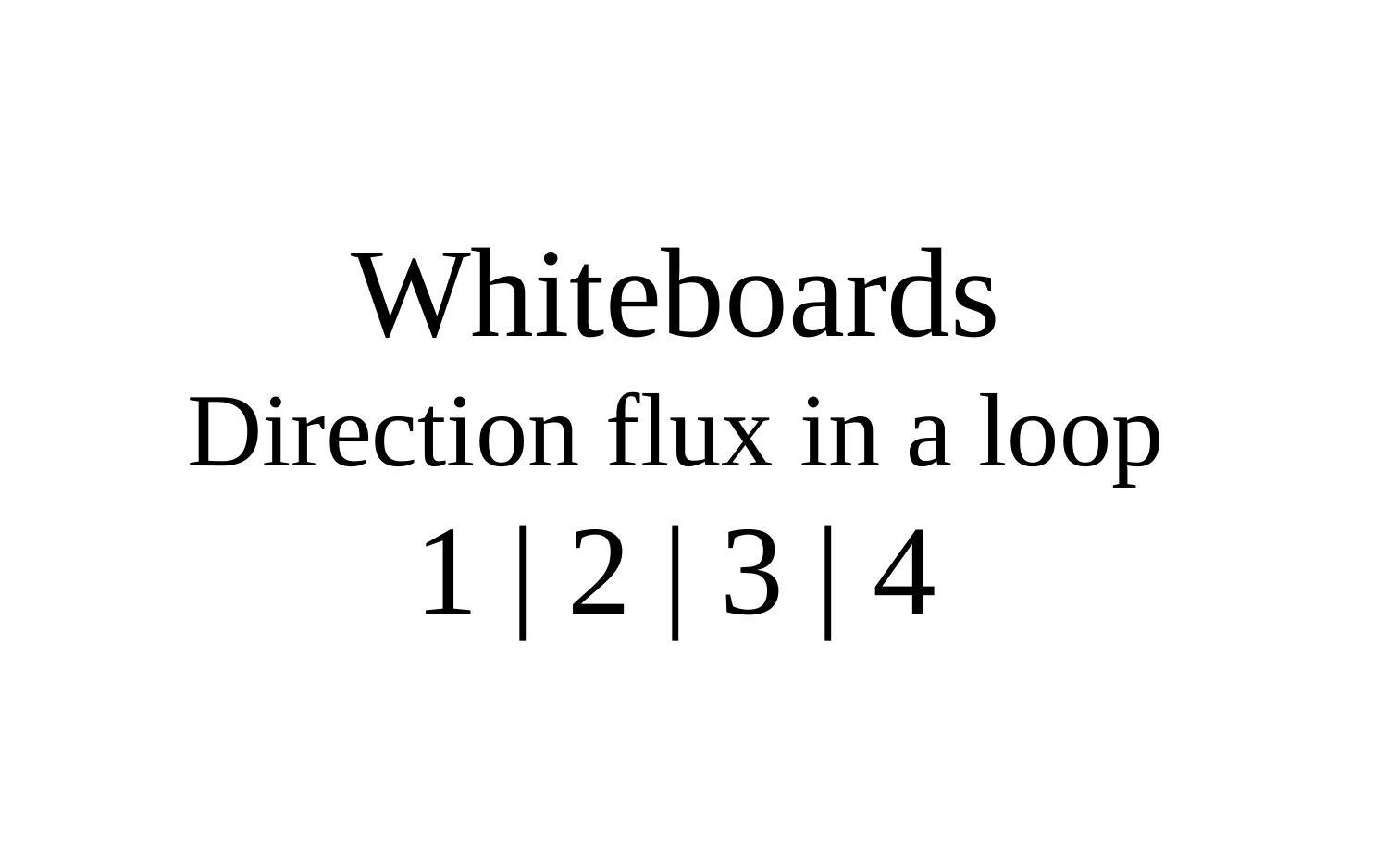

Whiteboards
Direction flux in a loop
1 | 2 | 3 | 4